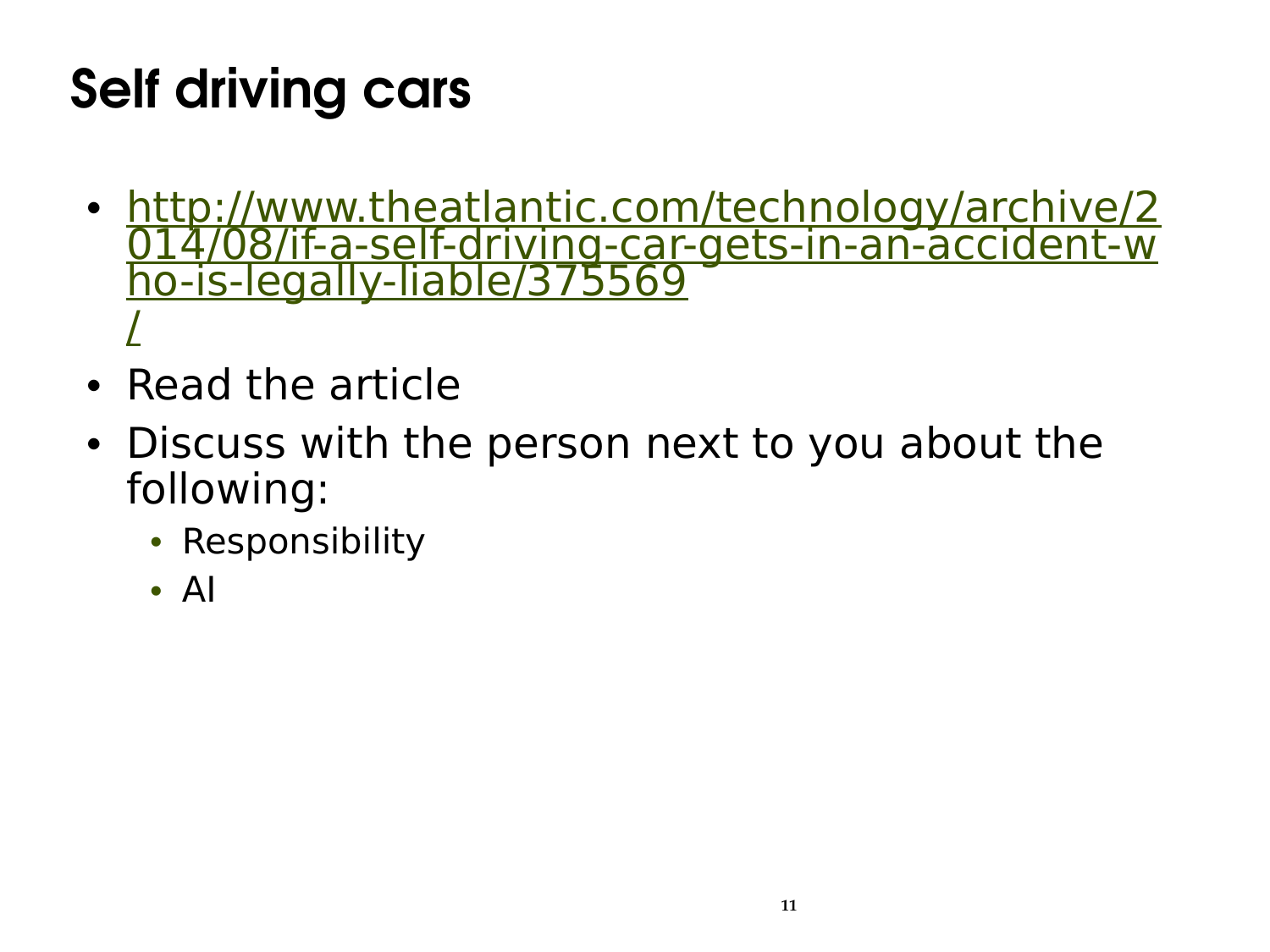

# Self driving cars
http://www.theatlantic.com/technology/archive/2014/08/if-a-self-driving-car-gets-in-an-accident-who-is-legally-liable/375569/
Read the article
Discuss with the person next to you about the following:
Responsibility
AI